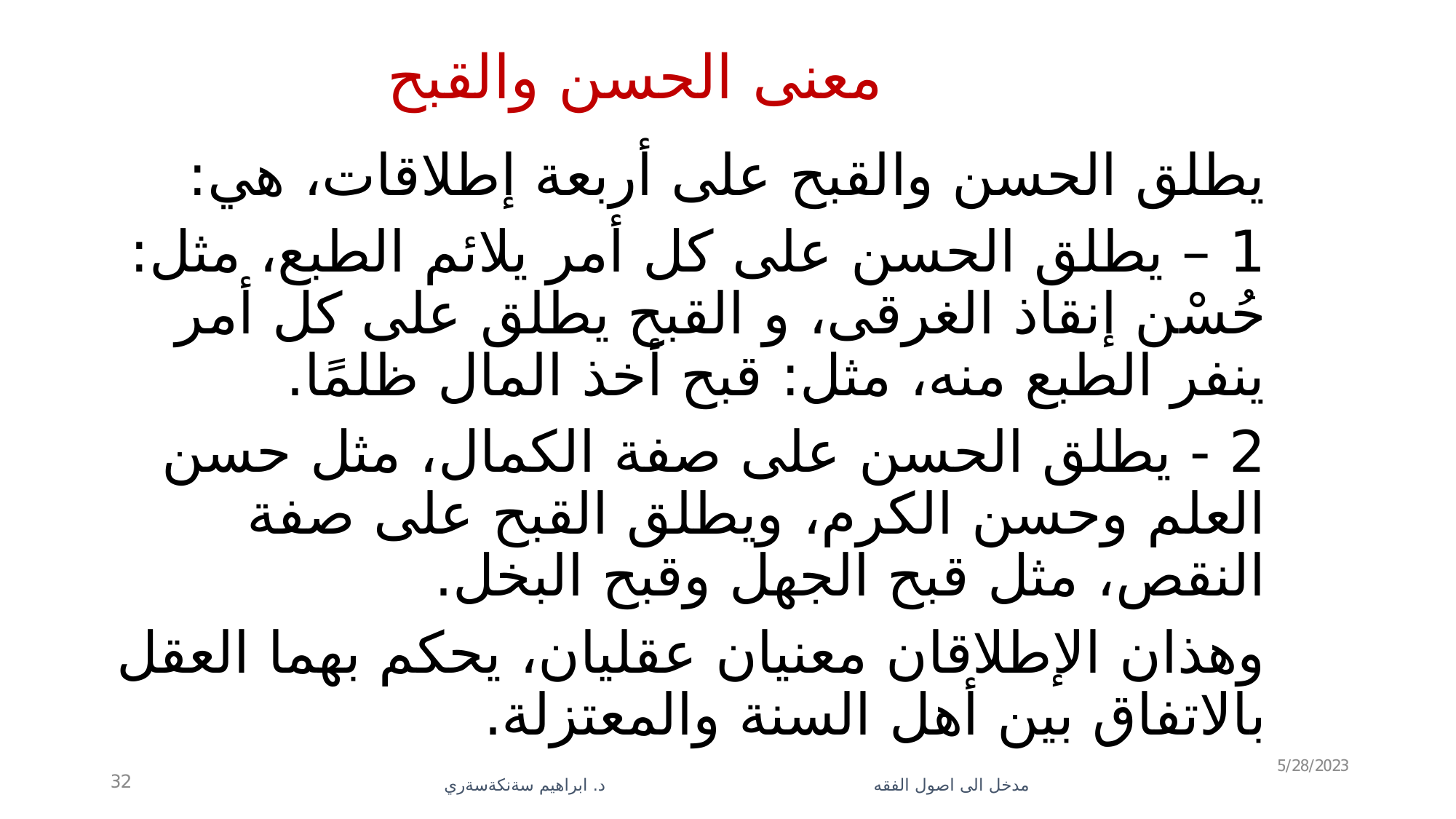

# معنى الحسن والقبح
يطلق الحسن والقبح على أربعة إطلاقات، هي:
1 – يطلق الحسن على كل أمر يلائم الطبع، مثل: حُسْن إنقاذ الغرقى، و القبح يطلق على كل أمر ينفر الطبع منه، مثل: قبح أخذ المال ظلمًا.
2 - يطلق الحسن على صفة الكمال، مثل حسن العلم وحسن الكرم، ويطلق القبح على صفة النقص، مثل قبح الجهل وقبح البخل.
وهذان الإطلاقان معنيان عقليان، يحكم بهما العقل بالاتفاق بين أهل السنة والمعتزلة.
5/28/2023
32
مدخل الى اصول الفقه                                                   د. ابراهيم سةنكةسةري